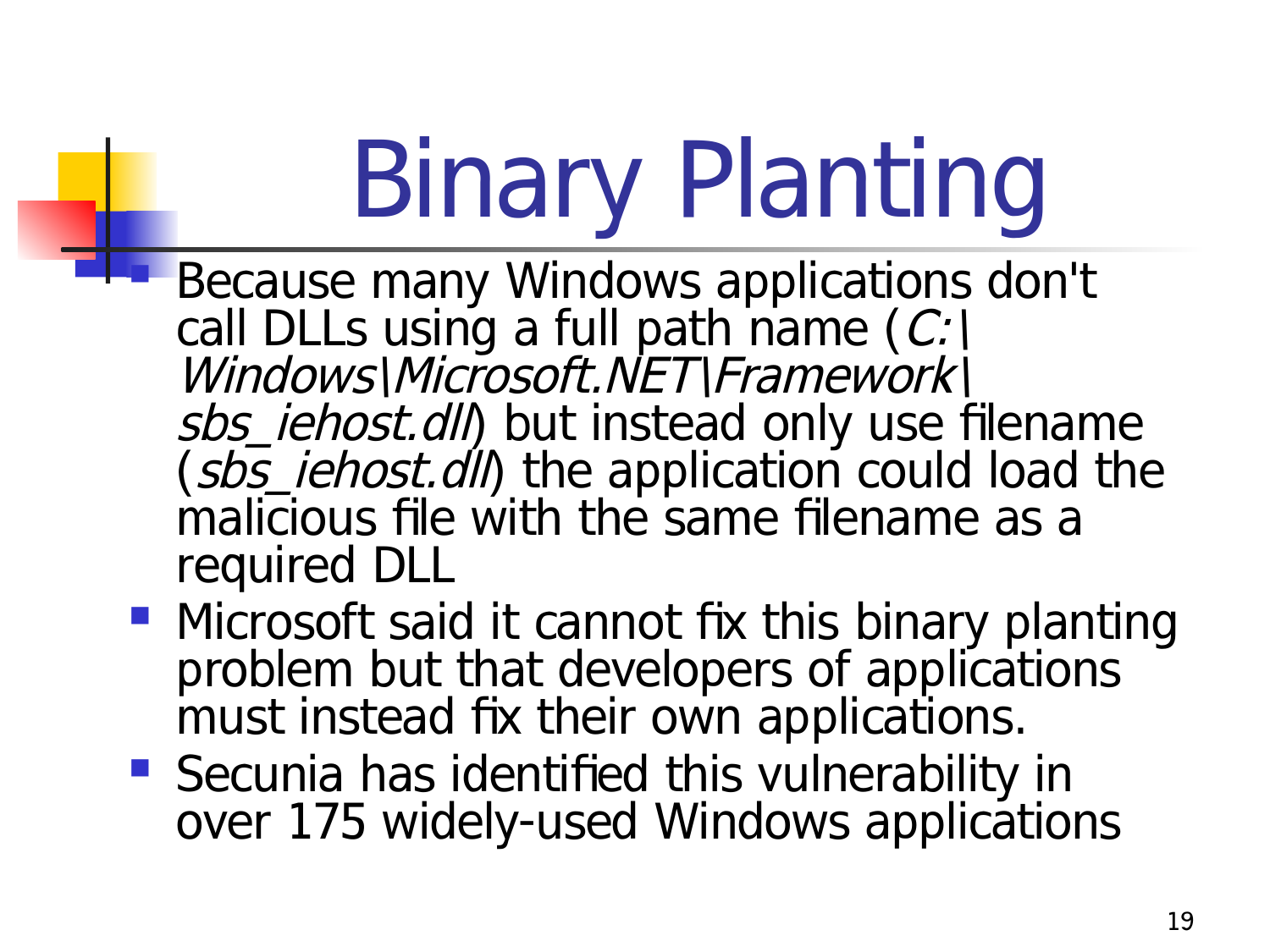

# Binary Planting
Because many Windows applications don't call DLLs using a full path name (C:\Windows\Microsoft.NET\Framework\sbs_iehost.dll) but instead only use filename (sbs_iehost.dll) the application could load the malicious file with the same filename as a required DLL
Microsoft said it cannot fix this binary planting problem but that developers of applications must instead fix their own applications.
Secunia has identified this vulnerability in over 175 widely-used Windows applications
19